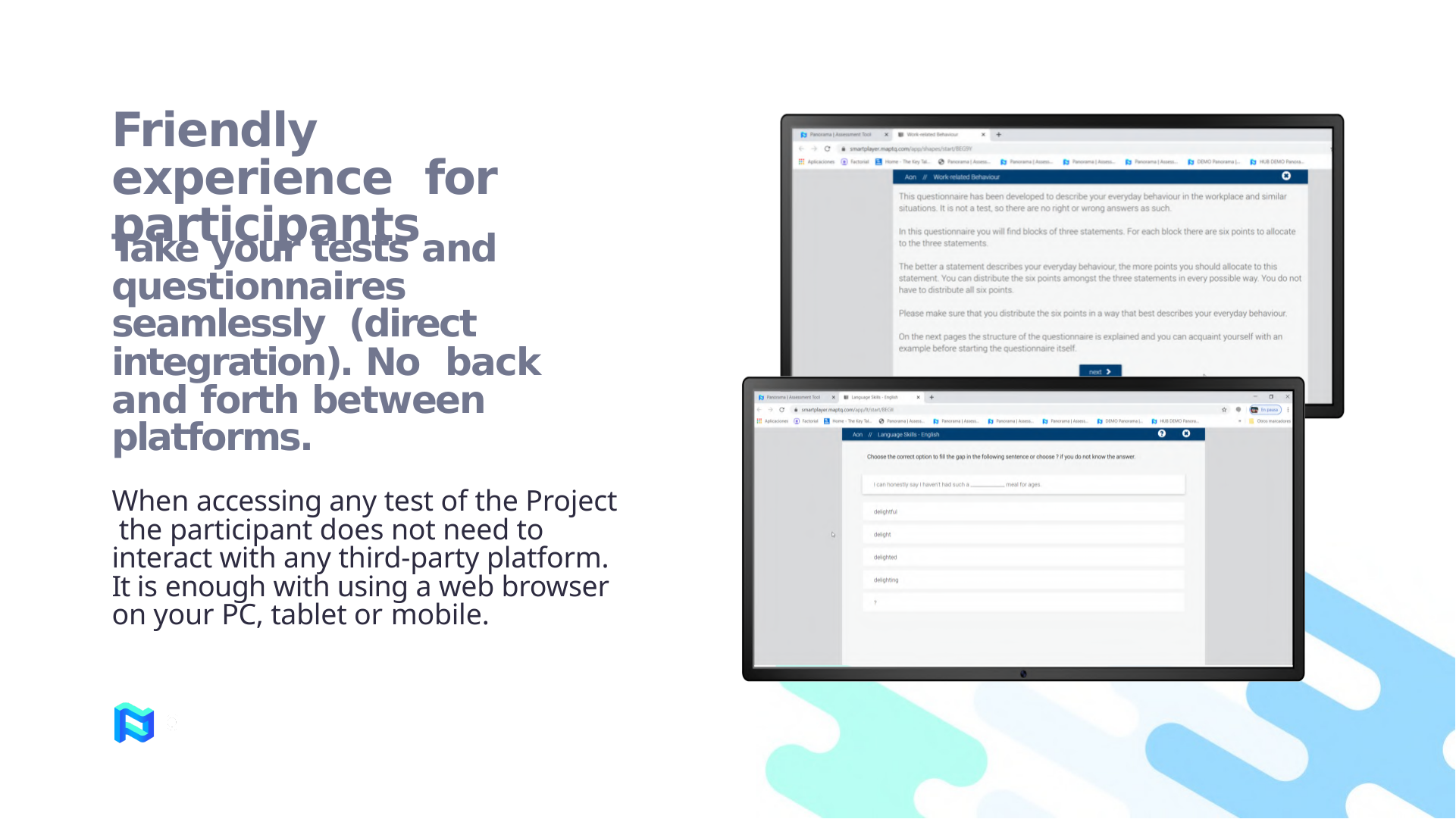

# Friendly experience  for participants

Take your tests and  questionnaires seamlessly  (direct integration). No  back and forth between  platforms.
When accessing any test of the Project  the participant does not need to  interact with any third-party platform.  It is enough with using a web browser  on your PC, tablet or mobile.